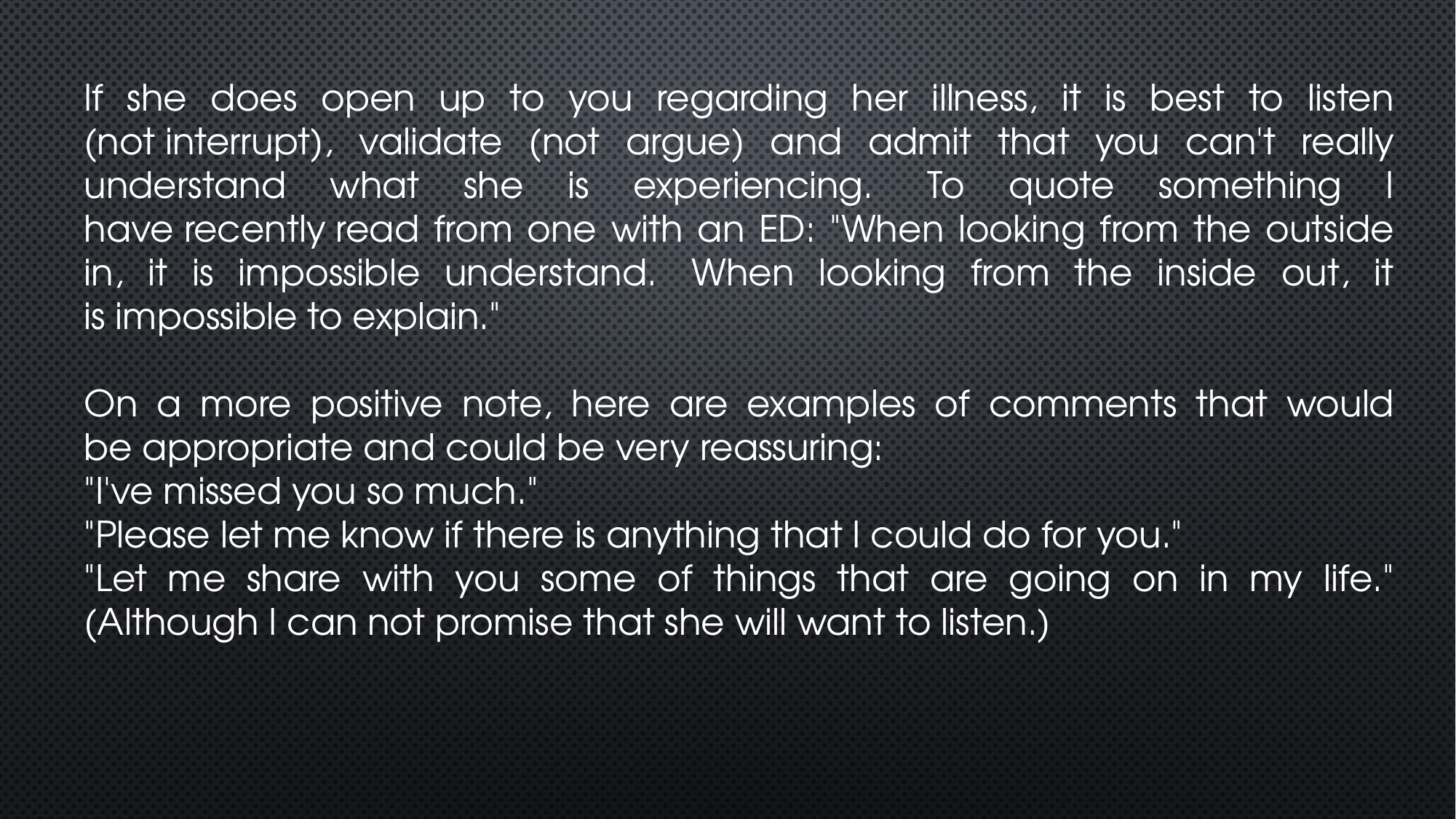

If she does open up to you regarding her illness, it is best to listen (not interrupt), validate (not argue) and admit that you can't really understand what she is experiencing.  To quote something I have recently read from one with an ED: "When looking from the outside in, it is impossible understand.  When looking from the inside out, it is impossible to explain."

On a more positive note, here are examples of comments that would be appropriate and could be very reassuring:
"I've missed you so much."
"Please let me know if there is anything that I could do for you."
"Let me share with you some of things that are going on in my life." (Although I can not promise that she will want to listen.)